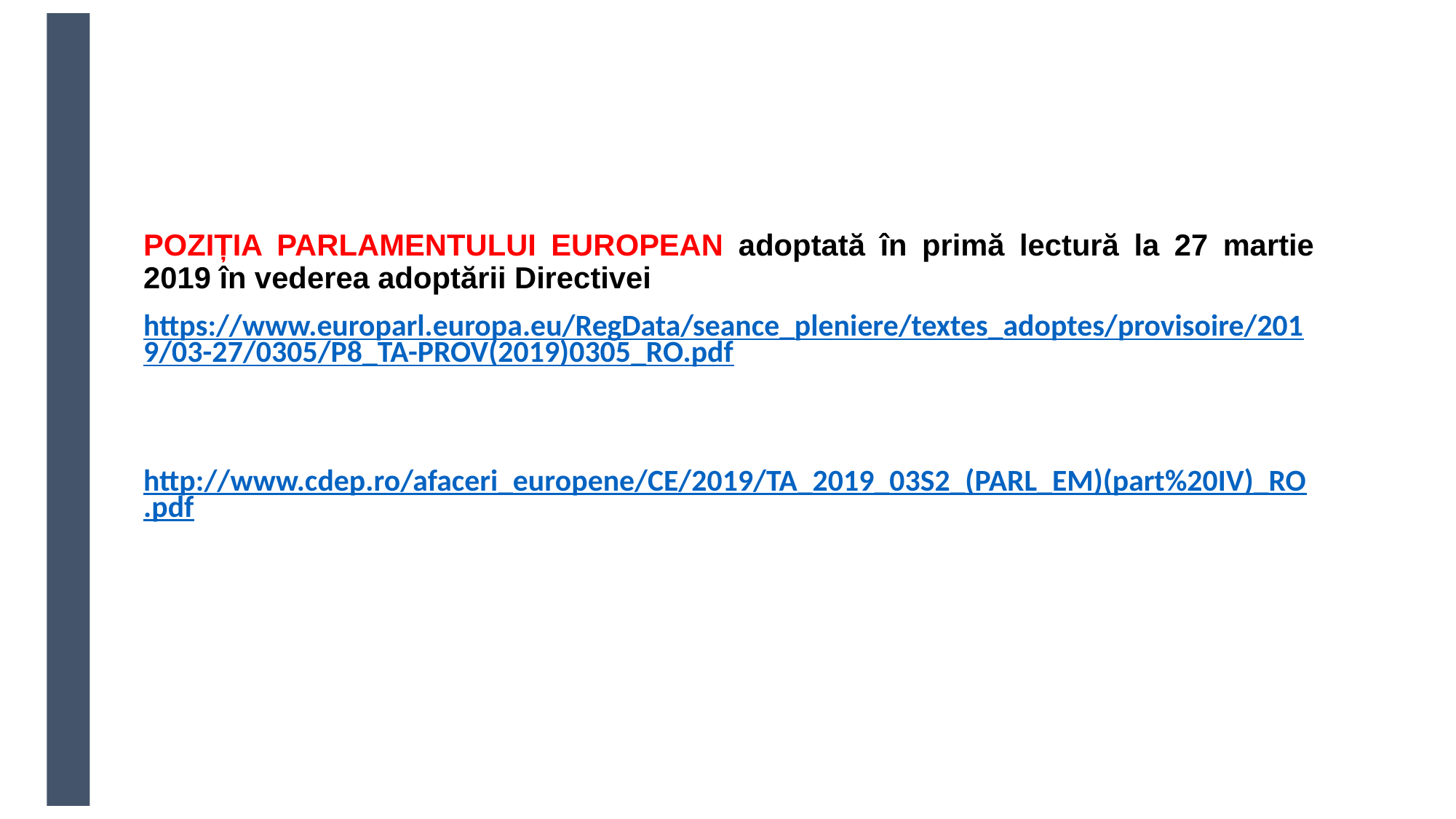

POZIȚIA PARLAMENTULUI EUROPEAN adoptată în primă lectură la 27 martie 2019 în vederea adoptării Directivei
https://www.europarl.europa.eu/RegData/seance_pleniere/textes_adoptes/provisoire/2019/03-27/0305/P8_TA-PROV(2019)0305_RO.pdf

http://www.cdep.ro/afaceri_europene/CE/2019/TA_2019_03S2_(PARL_EM)(part%20IV)_RO.pdf